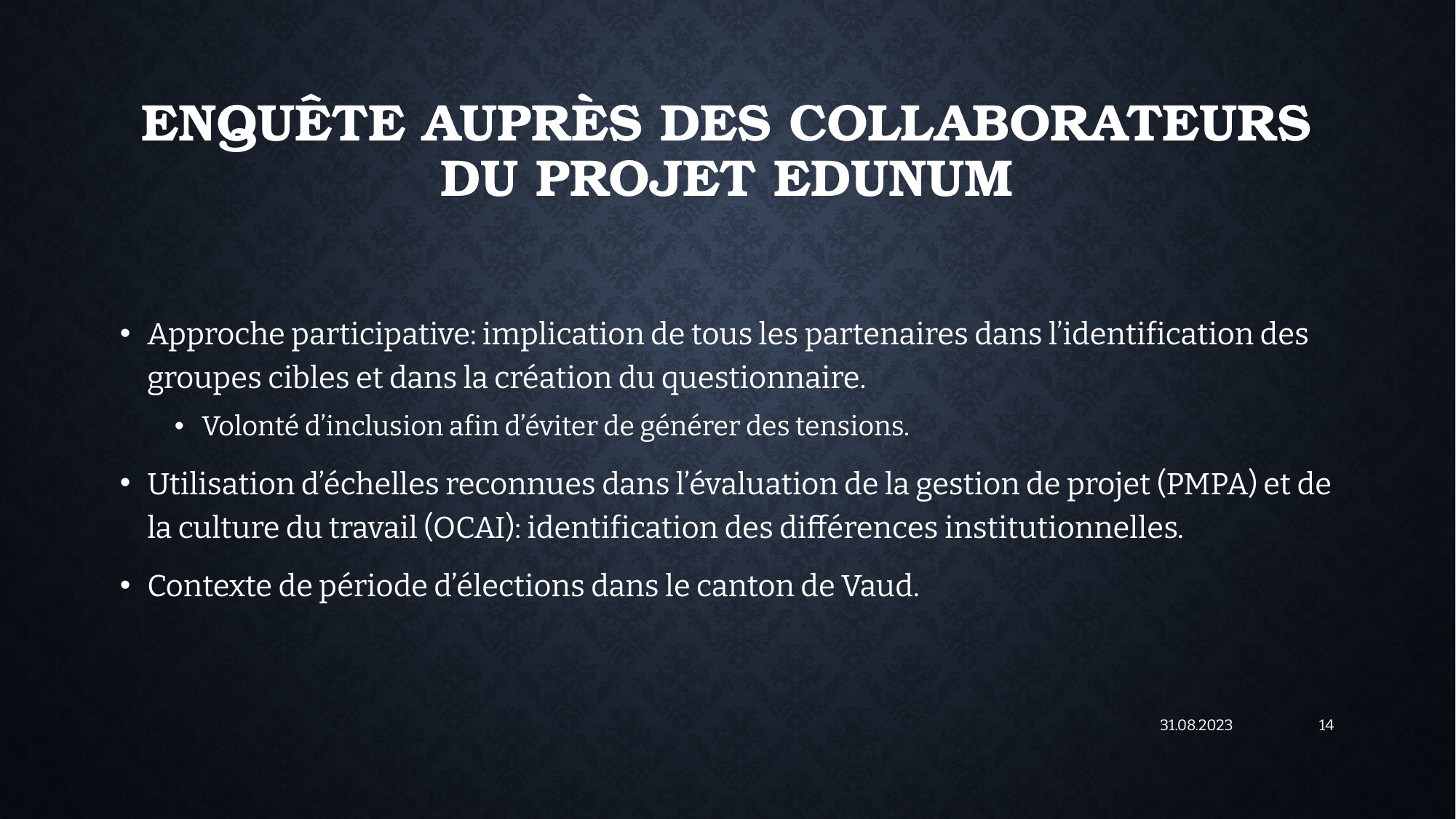

# Enquête auprès des collaborateurs du projet EduNum

Approche participative: implication de tous les partenaires dans l’identification des groupes cibles et dans la création du questionnaire.
Volonté d’inclusion afin d’éviter de générer des tensions.
Utilisation d’échelles reconnues dans l’évaluation de la gestion de projet (PMPA) et de la culture du travail (OCAI): identification des différences institutionnelles.
Contexte de période d’élections dans le canton de Vaud.
31.08.2023
14